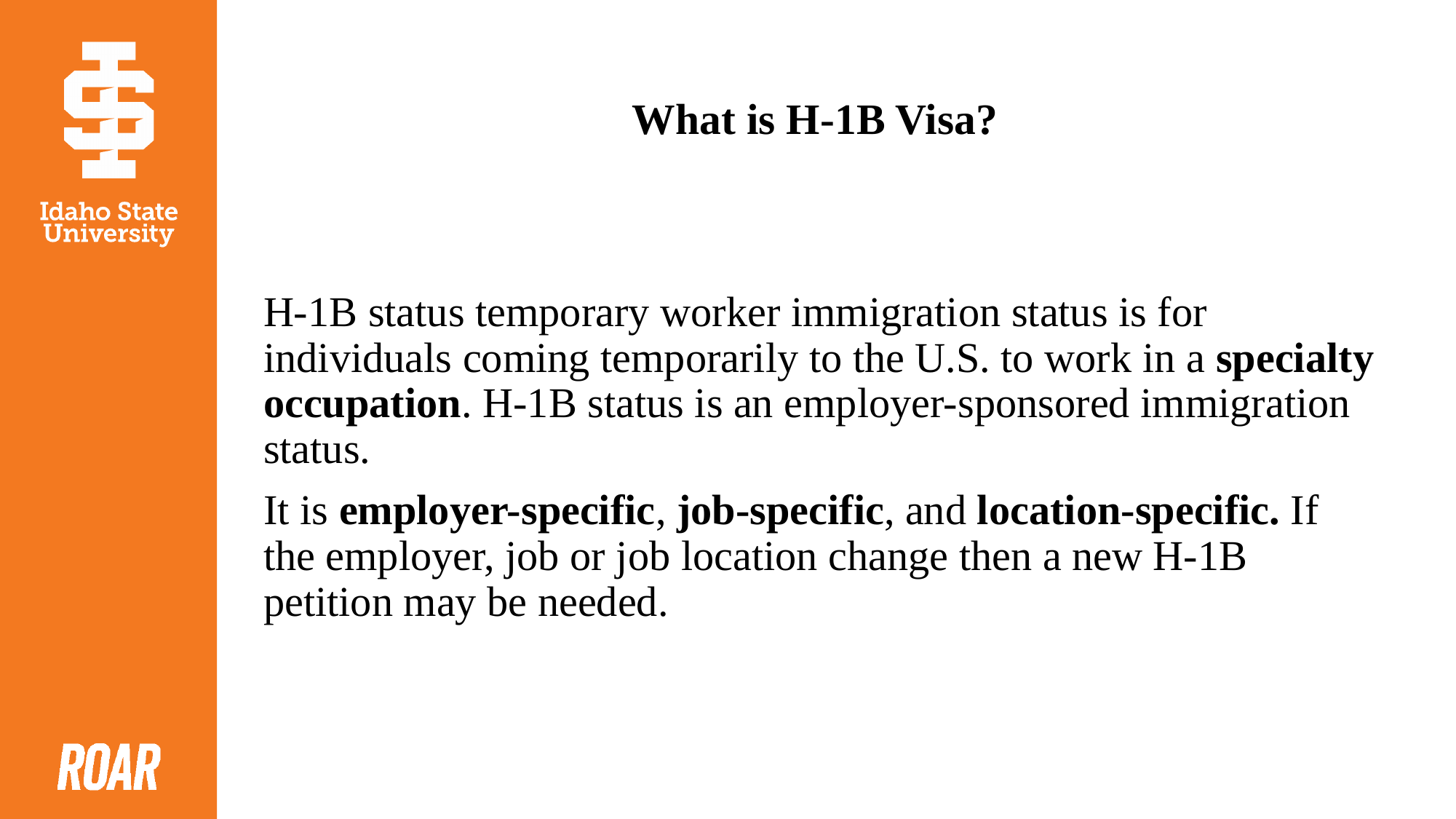

# What is H-1B Visa?

H-1B status temporary worker immigration status is for individuals coming temporarily to the U.S. to work in a specialty occupation. H-1B status is an employer-sponsored immigration status.
It is employer-specific, job-specific, and location-specific. If the employer, job or job location change then a new H-1B petition may be needed.